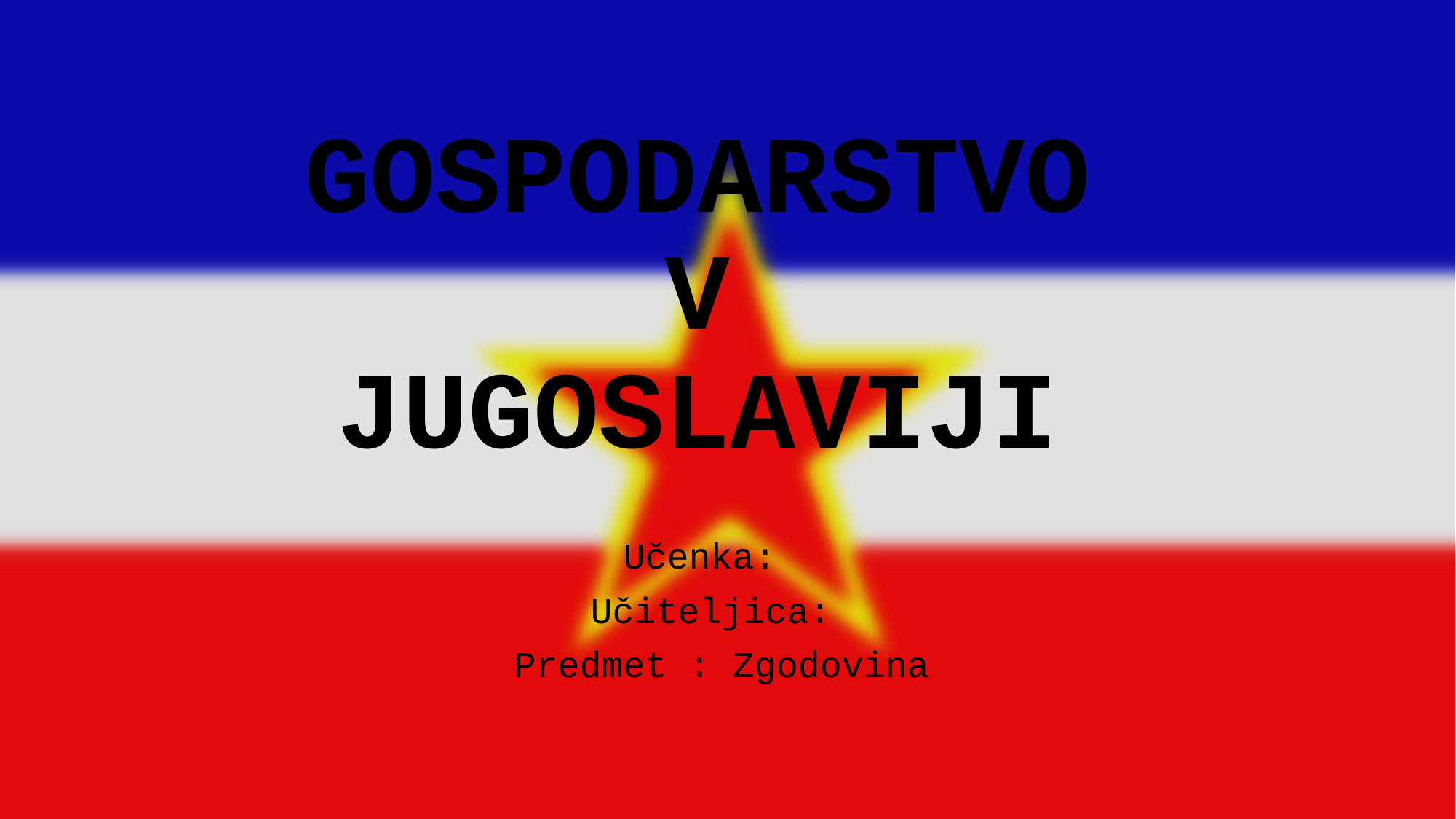

# GOSPODARSTVO V JUGOSLAVIJI
Učenka:
Učiteljica:
Predmet : Zgodovina